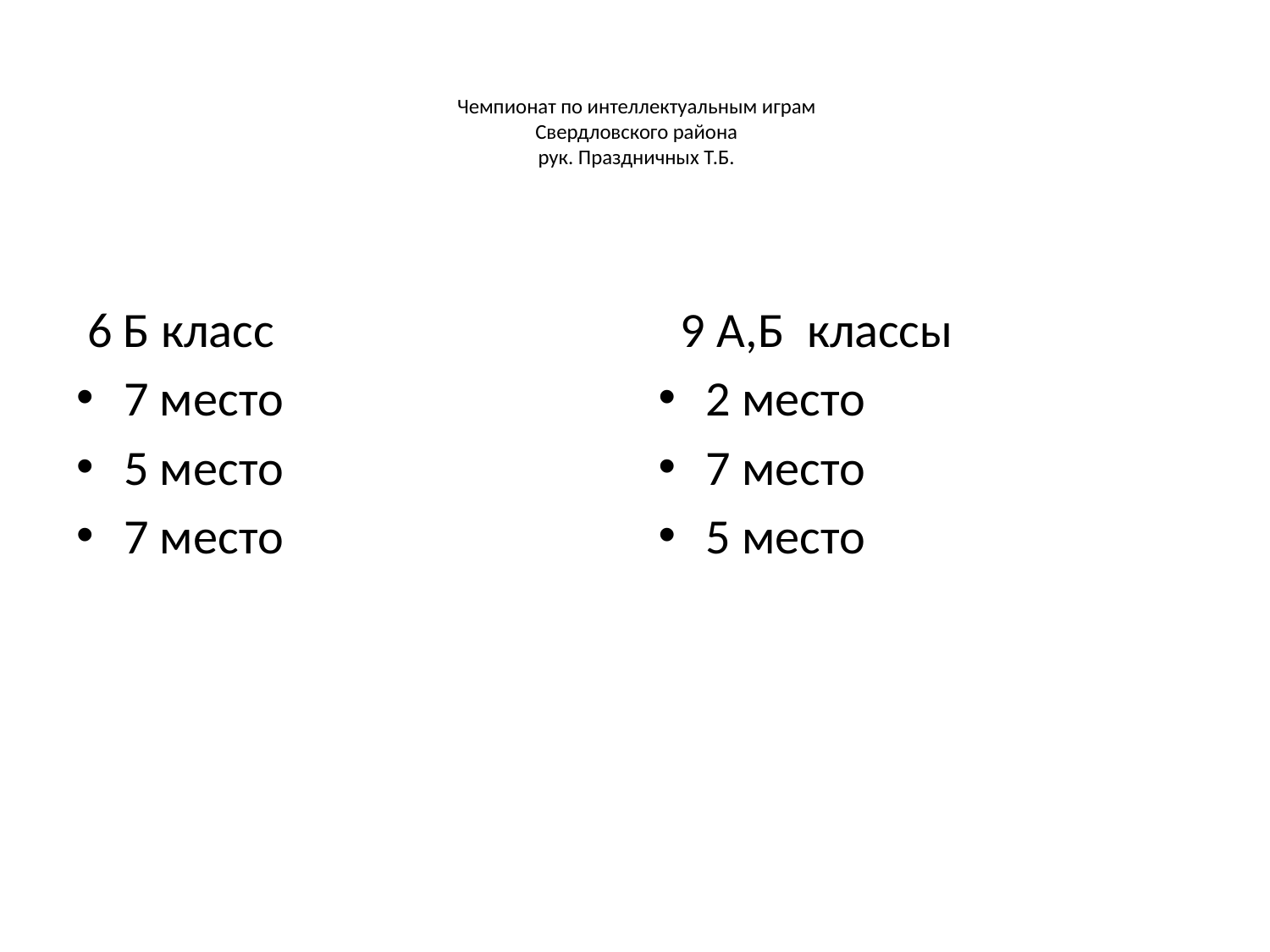

# Чемпионат по интеллектуальным играм Свердловского района рук. Праздничных Т.Б.

 6 Б класс
7 место
5 место
7 место

  9 А,Б  классы
2 место
7 место
5 место